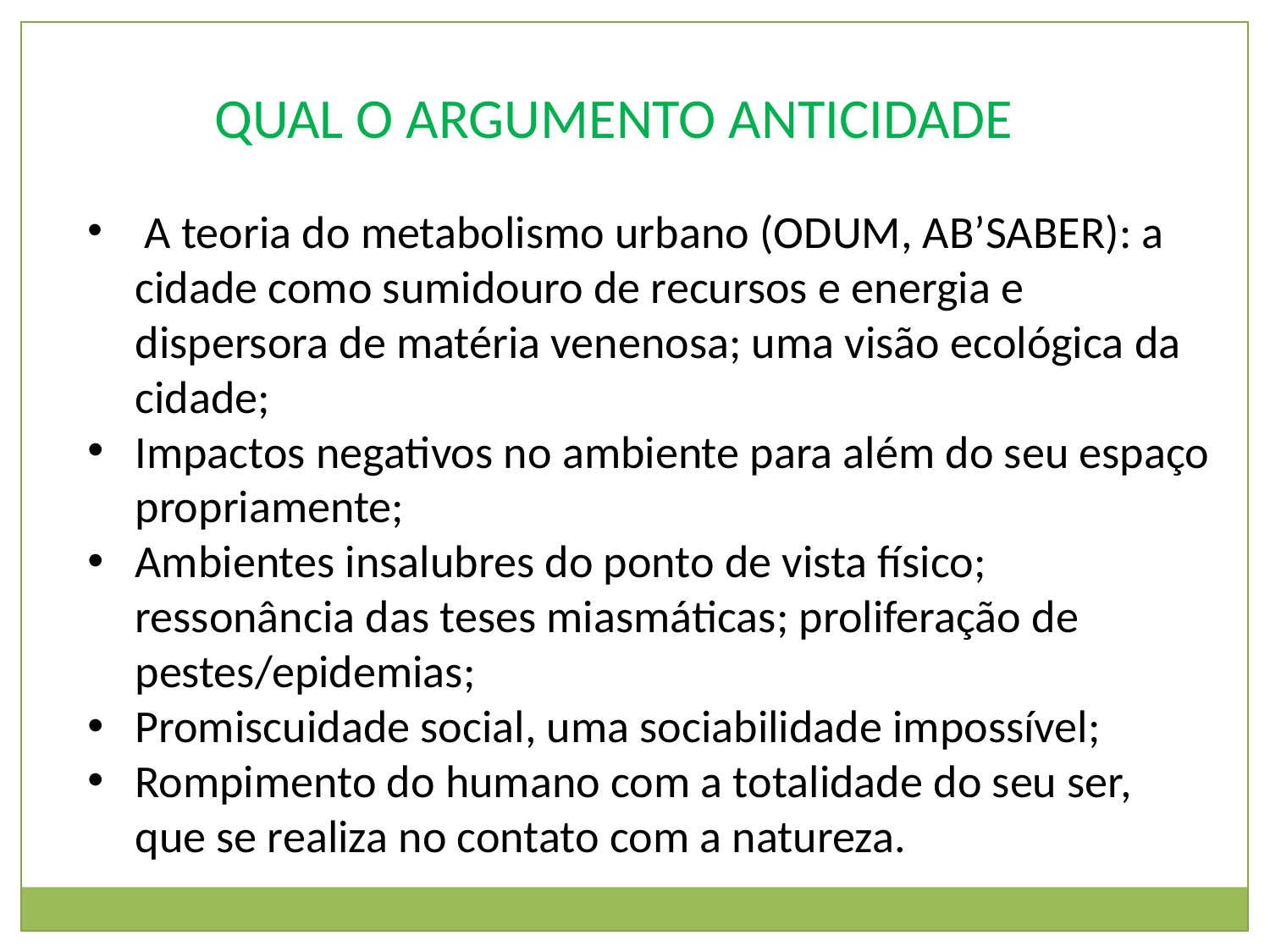

QUAL O ARGUMENTO ANTICIDADE

 A teoria do metabolismo urbano (ODUM, AB’SABER): a cidade como sumidouro de recursos e energia e dispersora de matéria venenosa; uma visão ecológica da cidade;
Impactos negativos no ambiente para além do seu espaço propriamente;
Ambientes insalubres do ponto de vista físico; ressonância das teses miasmáticas; proliferação de pestes/epidemias;
Promiscuidade social, uma sociabilidade impossível;
Rompimento do humano com a totalidade do seu ser, que se realiza no contato com a natureza.